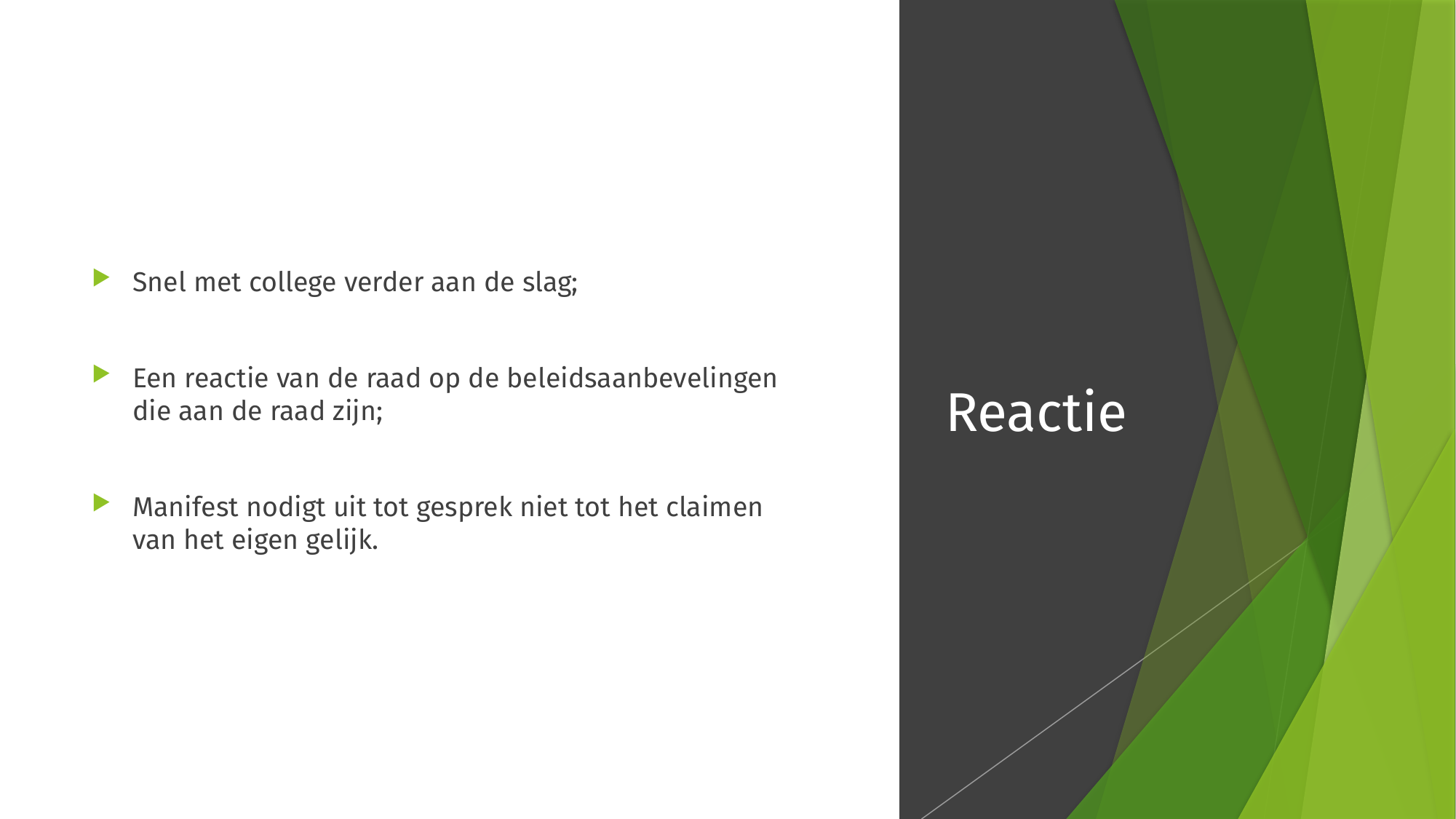

Snel met college verder aan de slag;

Een reactie van de raad op de beleidsaanbevelingen die aan de raad zijn;

Manifest nodigt uit tot gesprek niet tot het claimen van het eigen gelijk.
# Reactie